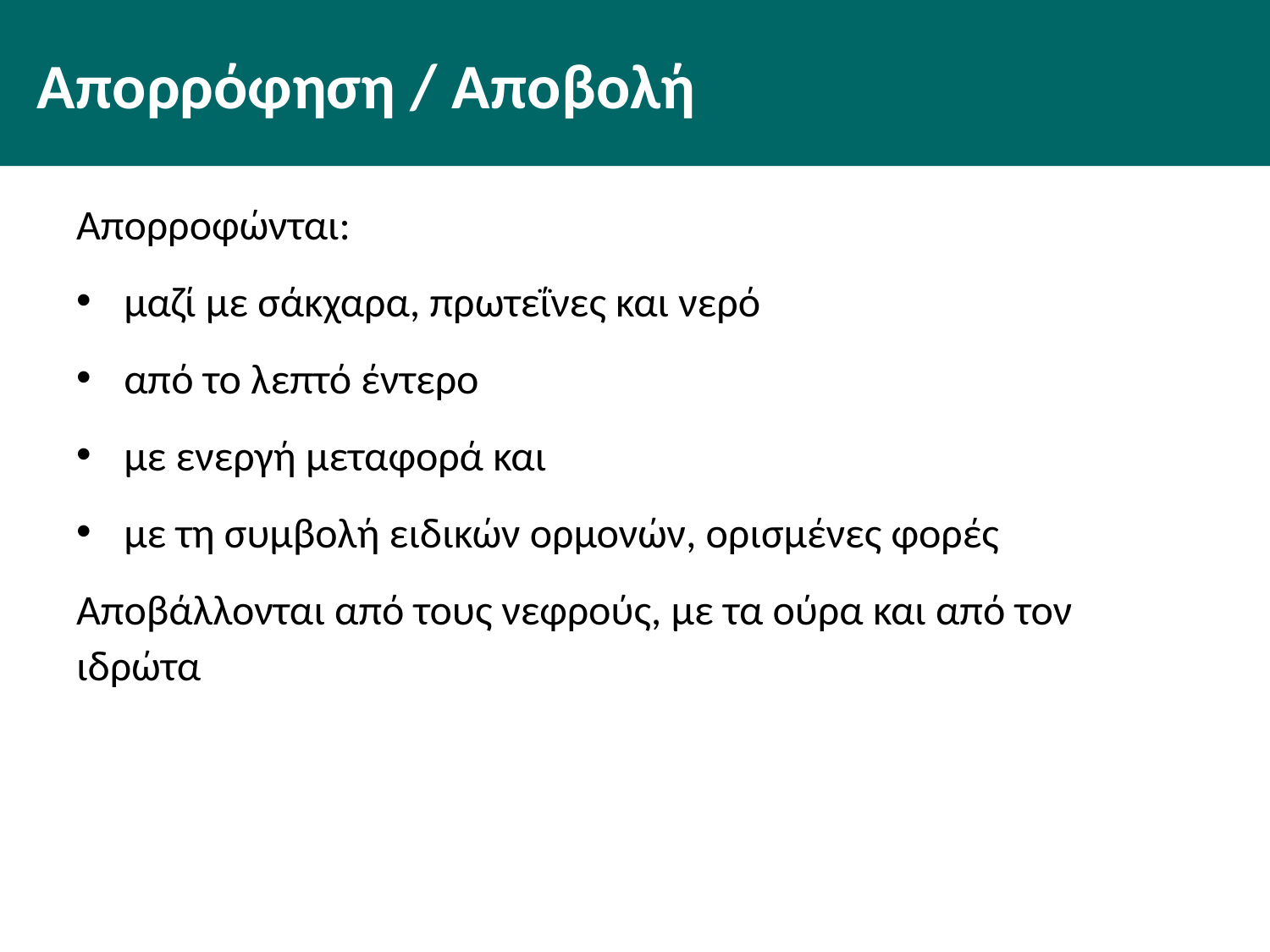

# Απορρόφηση / Αποβολή
Απορροφώνται:
μαζί με σάκχαρα, πρωτεΐνες και νερό
από το λεπτό έντερο
με ενεργή μεταφορά και
με τη συμβολή ειδικών ορμονών, ορισμένες φορές
Αποβάλλονται από τους νεφρούς, με τα ούρα και από τον ιδρώτα